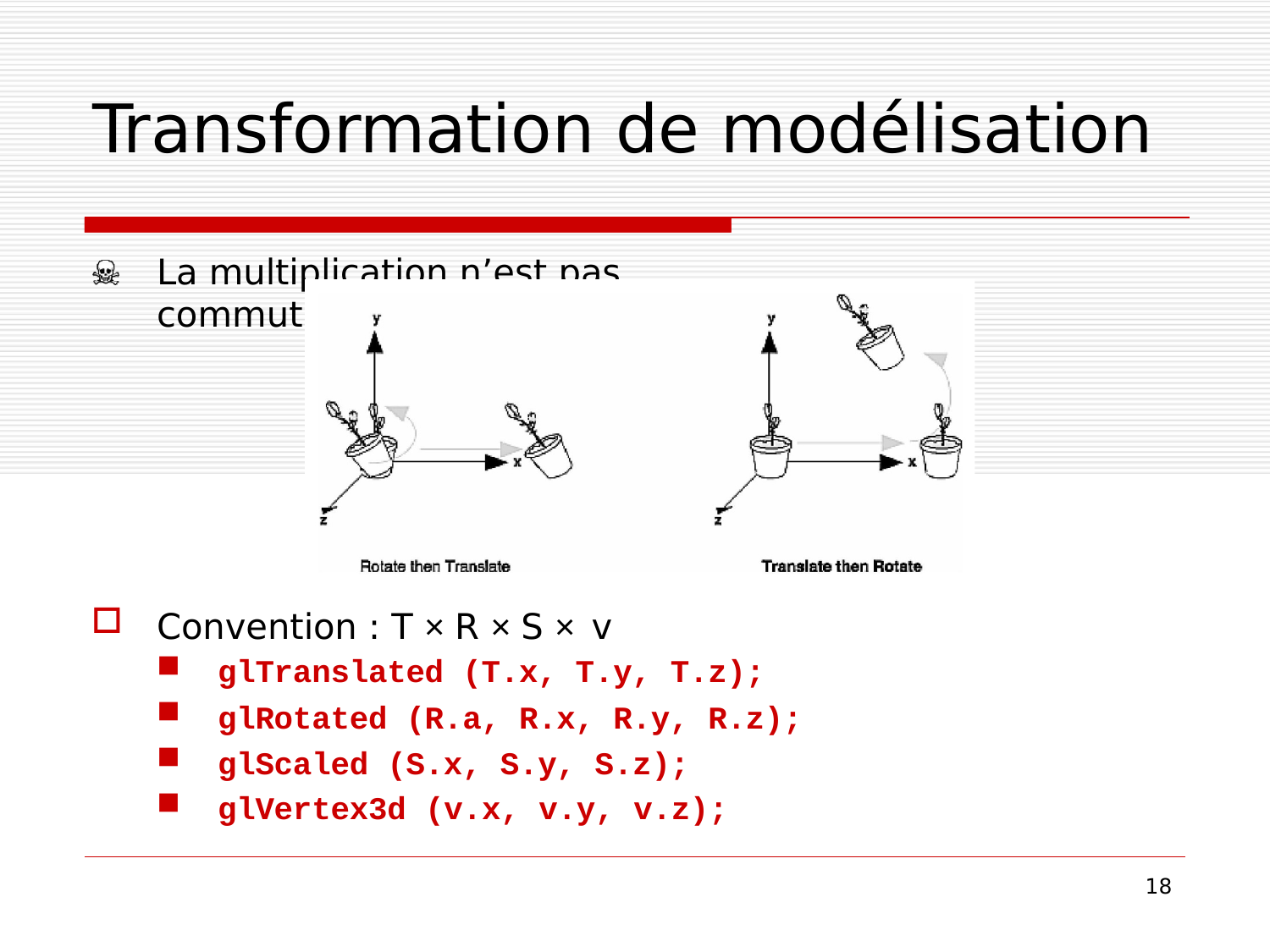

# Transformation de modélisation

La multiplication n’est pas commutative !

Convention : T × R × S × v
glTranslated (T.x, T.y, T.z);
glRotated (R.a, R.x, R.y, R.z);
glScaled (S.x, S.y, S.z);
glVertex3d (v.x, v.y, v.z);

18